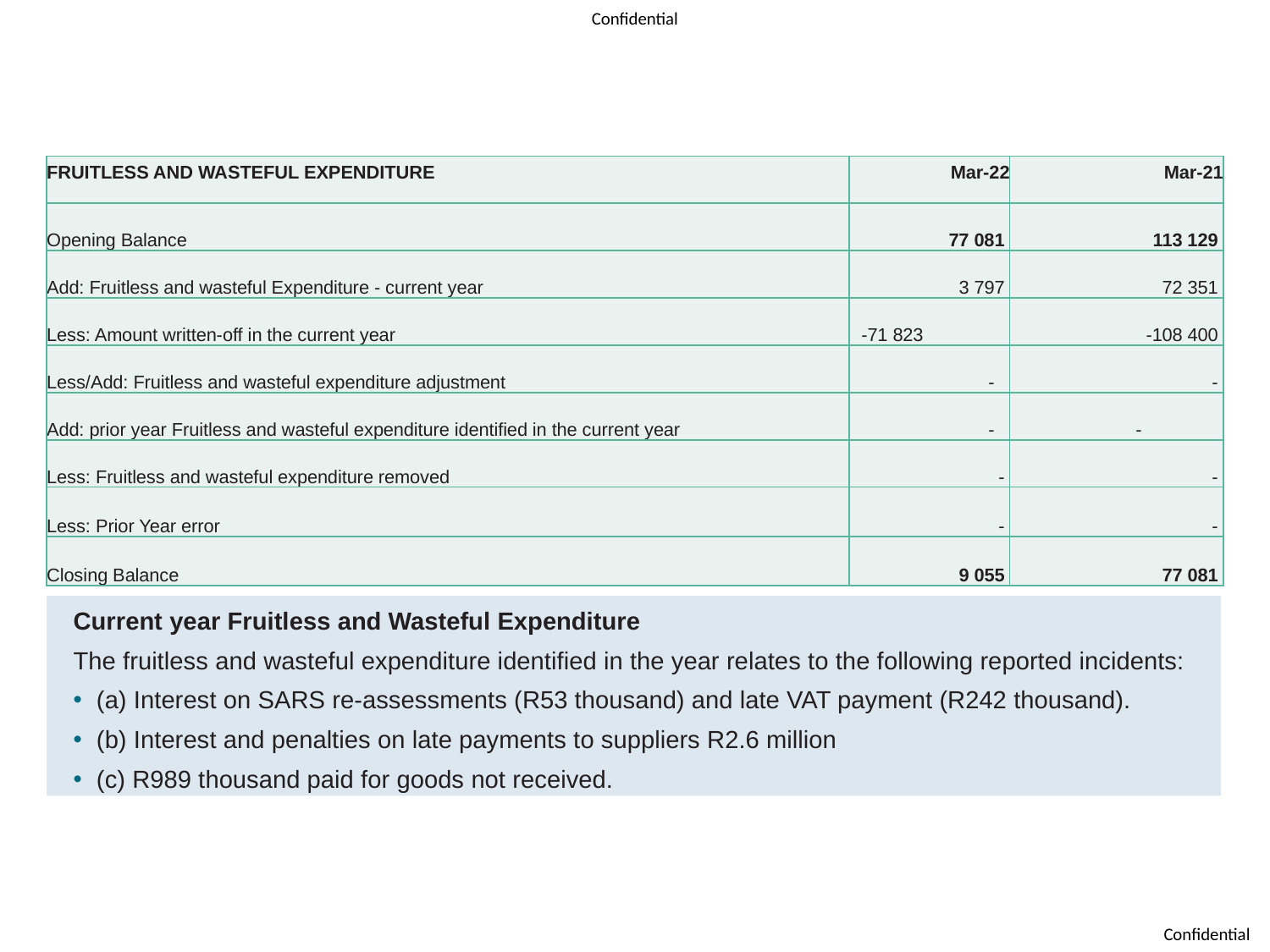

# Fruitless and wasteful EXPENDITURE
| FRUITLESS AND WASTEFUL EXPENDITURE | Mar-22 | Mar-21 |
| --- | --- | --- |
| Opening Balance | 77 081 | 113 129 |
| Add: Fruitless and wasteful Expenditure - current year | 3 797 | 72 351 |
| Less: Amount written-off in the current year | -71 823 | -108 400 |
| Less/Add: Fruitless and wasteful expenditure adjustment | - | - |
| Add: prior year Fruitless and wasteful expenditure identified in the current year | - | - |
| Less: Fruitless and wasteful expenditure removed | - | - |
| Less: Prior Year error | - | - |
| Closing Balance | 9 055 | 77 081 |
Current year Fruitless and Wasteful Expenditure
The fruitless and wasteful expenditure identified in the year relates to the following reported incidents:
(a) Interest on SARS re-assessments (R53 thousand) and late VAT payment (R242 thousand).
(b) Interest and penalties on late payments to suppliers R2.6 million
(c) R989 thousand paid for goods not received.